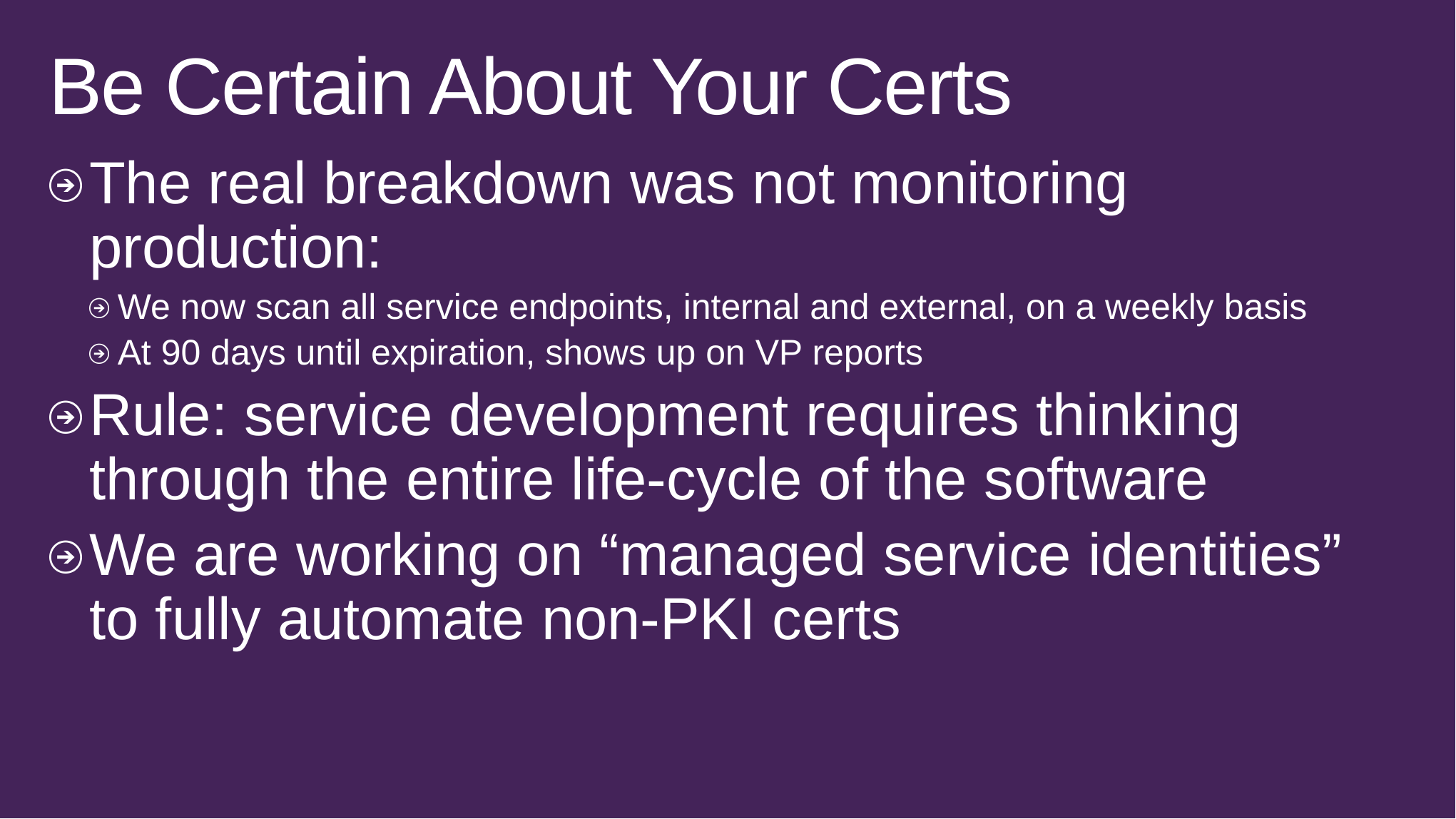

# Be Certain About Your Certs
The real breakdown was not monitoring production:
We now scan all service endpoints, internal and external, on a weekly basis
At 90 days until expiration, shows up on VP reports
Rule: service development requires thinking through the entire life-cycle of the software
We are working on “managed service identities” to fully automate non-PKI certs